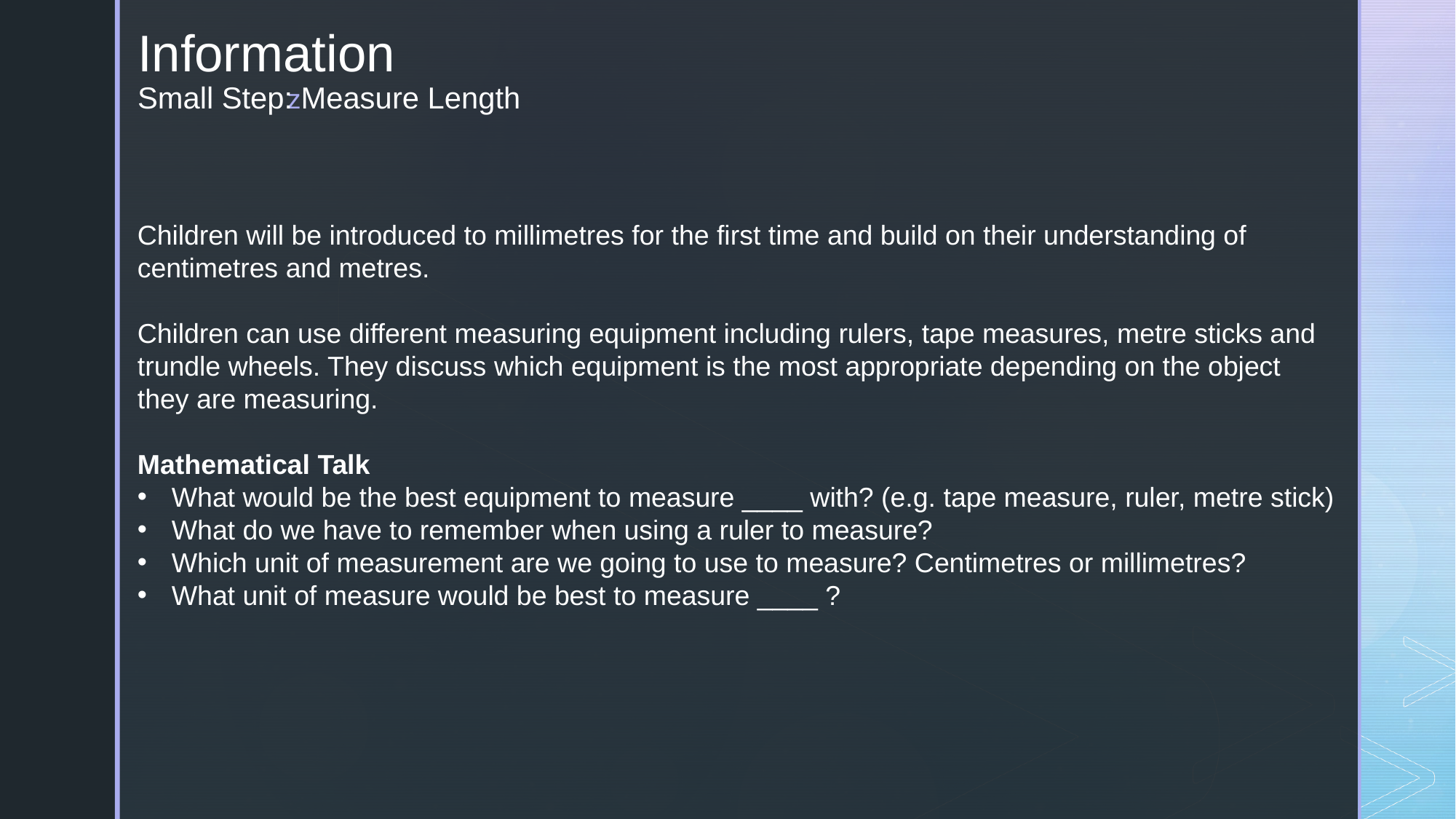

# Information Small Step: Measure Length
Children will be introduced to millimetres for the first time and build on their understanding of centimetres and metres.

Children can use different measuring equipment including rulers, tape measures, metre sticks and trundle wheels. They discuss which equipment is the most appropriate depending on the object they are measuring.

Mathematical Talk
What would be the best equipment to measure ____ with? (e.g. tape measure, ruler, metre stick)
What do we have to remember when using a ruler to measure?
Which unit of measurement are we going to use to measure? Centimetres or millimetres?
What unit of measure would be best to measure ____ ?